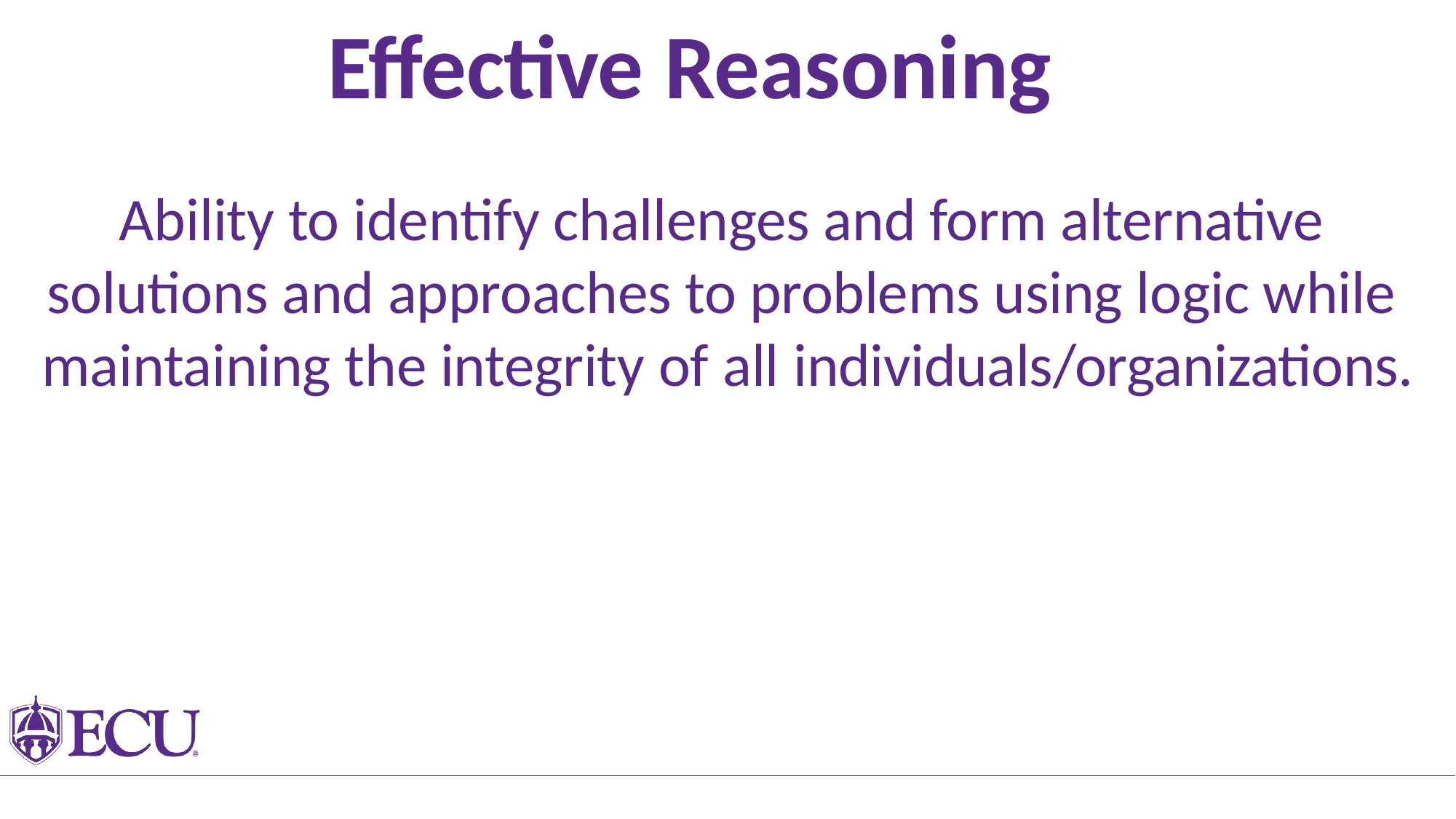

Effective Reasoning
Ability to identify challenges and form alternative  solutions and approaches to problems using logic while  maintaining the integrity of all individuals/organizations.